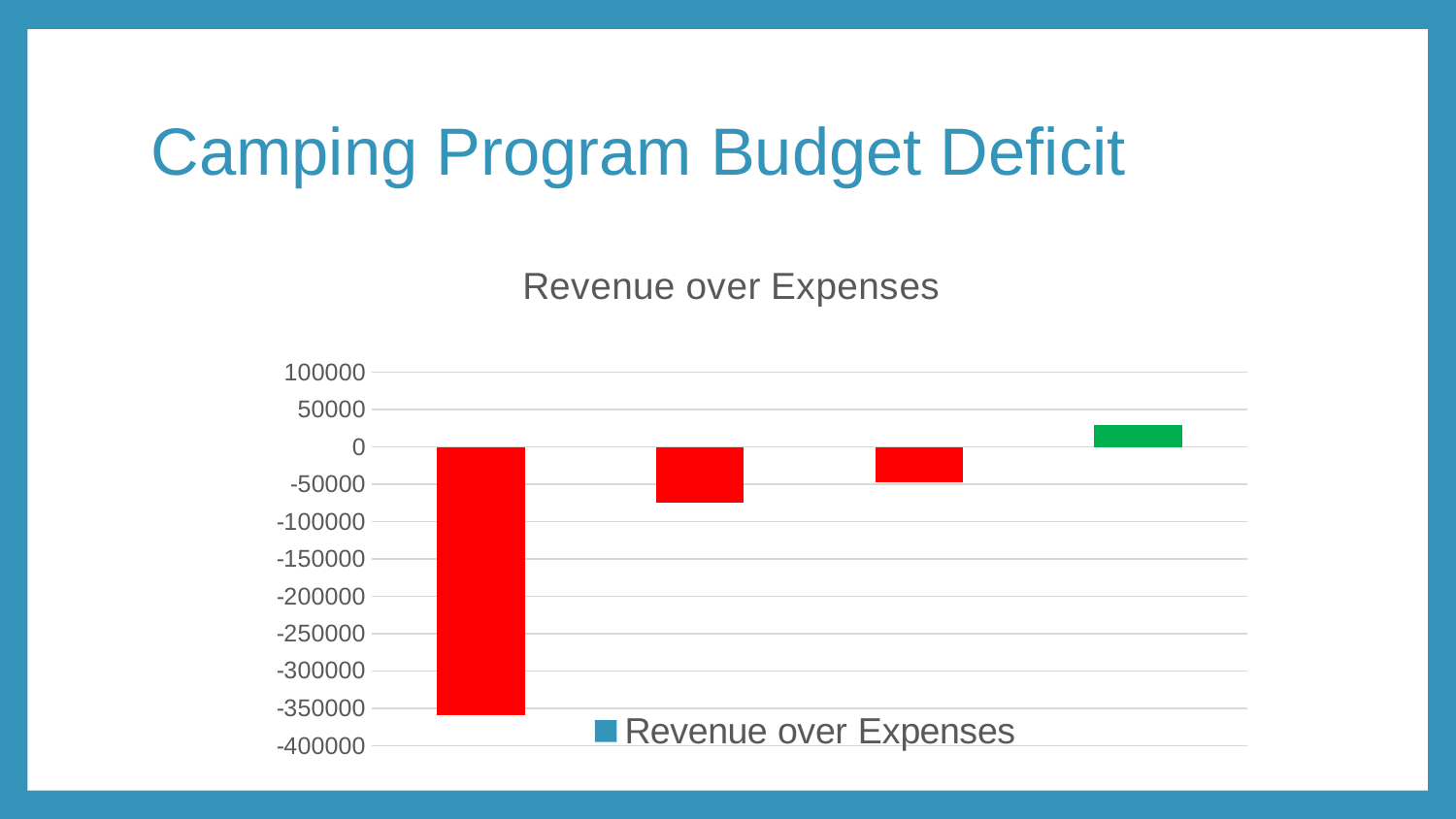

# Camping Program Budget Deficit

### Chart:

| Category | Revenue over Expenses |
|---|---|
| 2024 | -359112.0 |
| 2025 | -75084.0 |
| 2026 | -47000.0 |
| 2027 | 30000.0 |